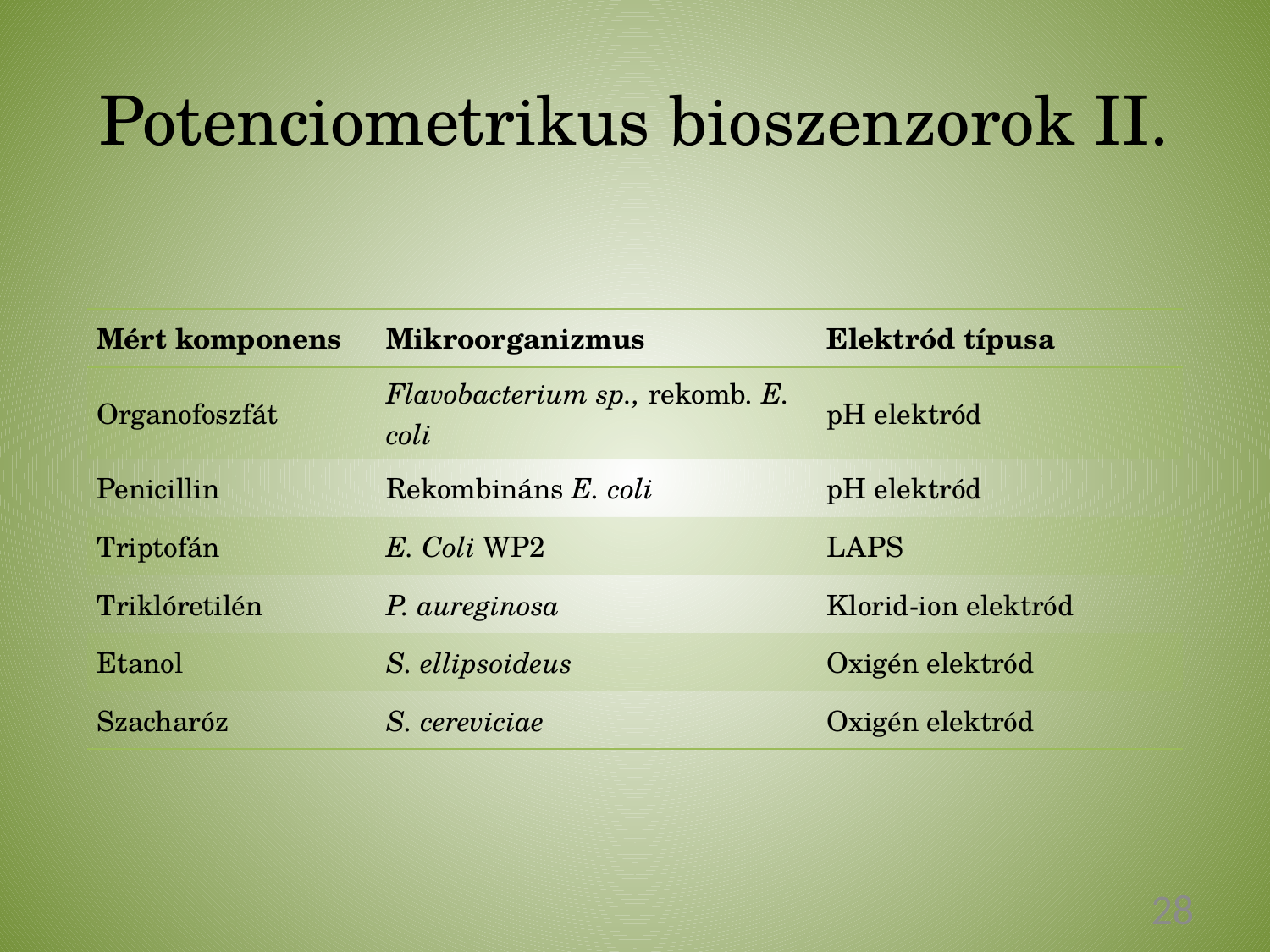

# Potenciometrikus bioszenzorok II.
| Mért komponens | Mikroorganizmus | Elektród típusa |
| --- | --- | --- |
| Organofoszfát | Flavobacterium sp., rekomb. E. coli | pH elektród |
| Penicillin | Rekombináns E. coli | pH elektród |
| Triptofán | E. Coli WP2 | LAPS |
| Triklóretilén | P. aureginosa | Klorid-ion elektród |
| Etanol | S. ellipsoideus | Oxigén elektród |
| Szacharóz | S. cereviciae | Oxigén elektród |
28